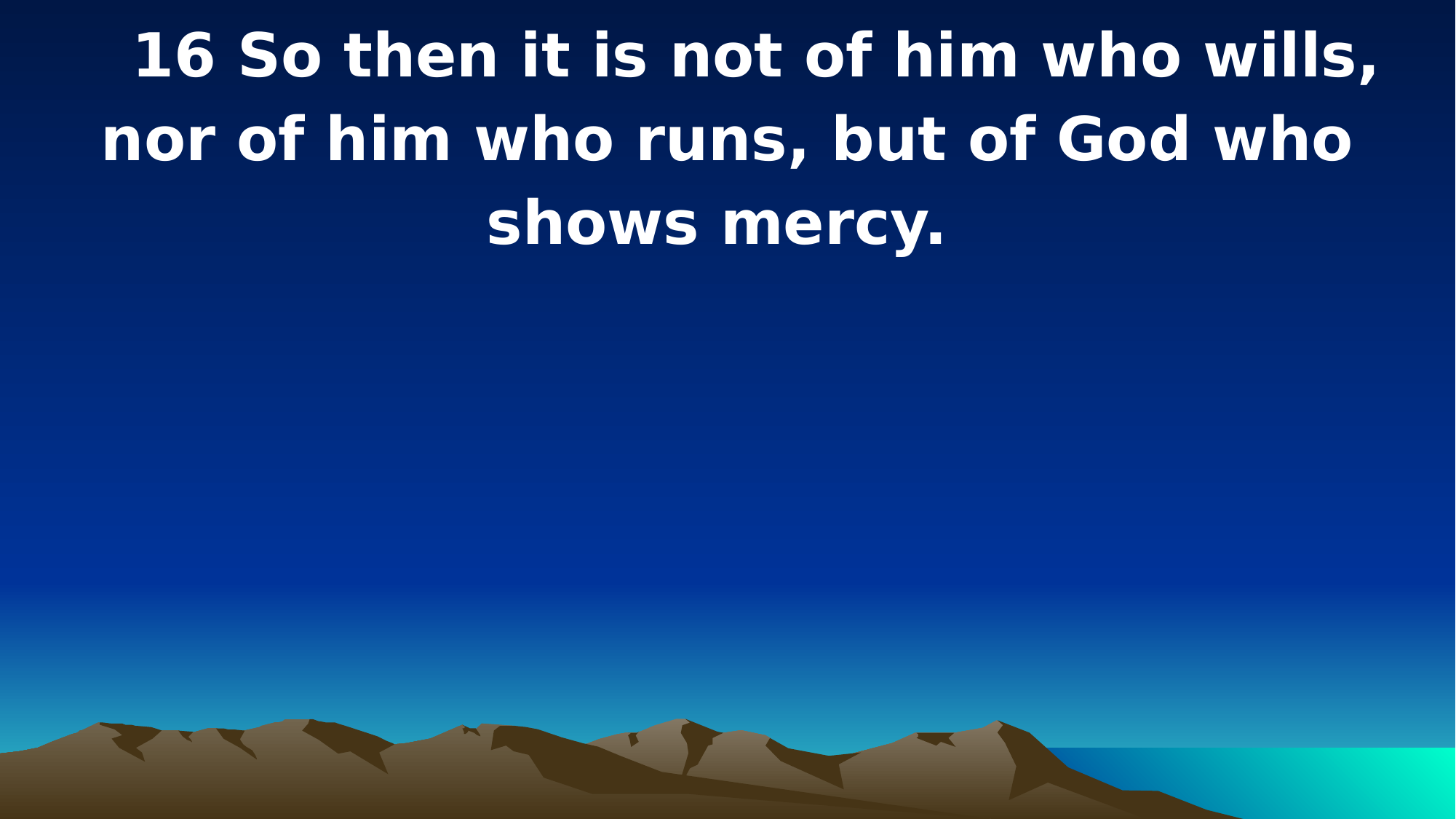

16 So then it is not of him who wills, nor of him who runs, but of God who shows mercy.